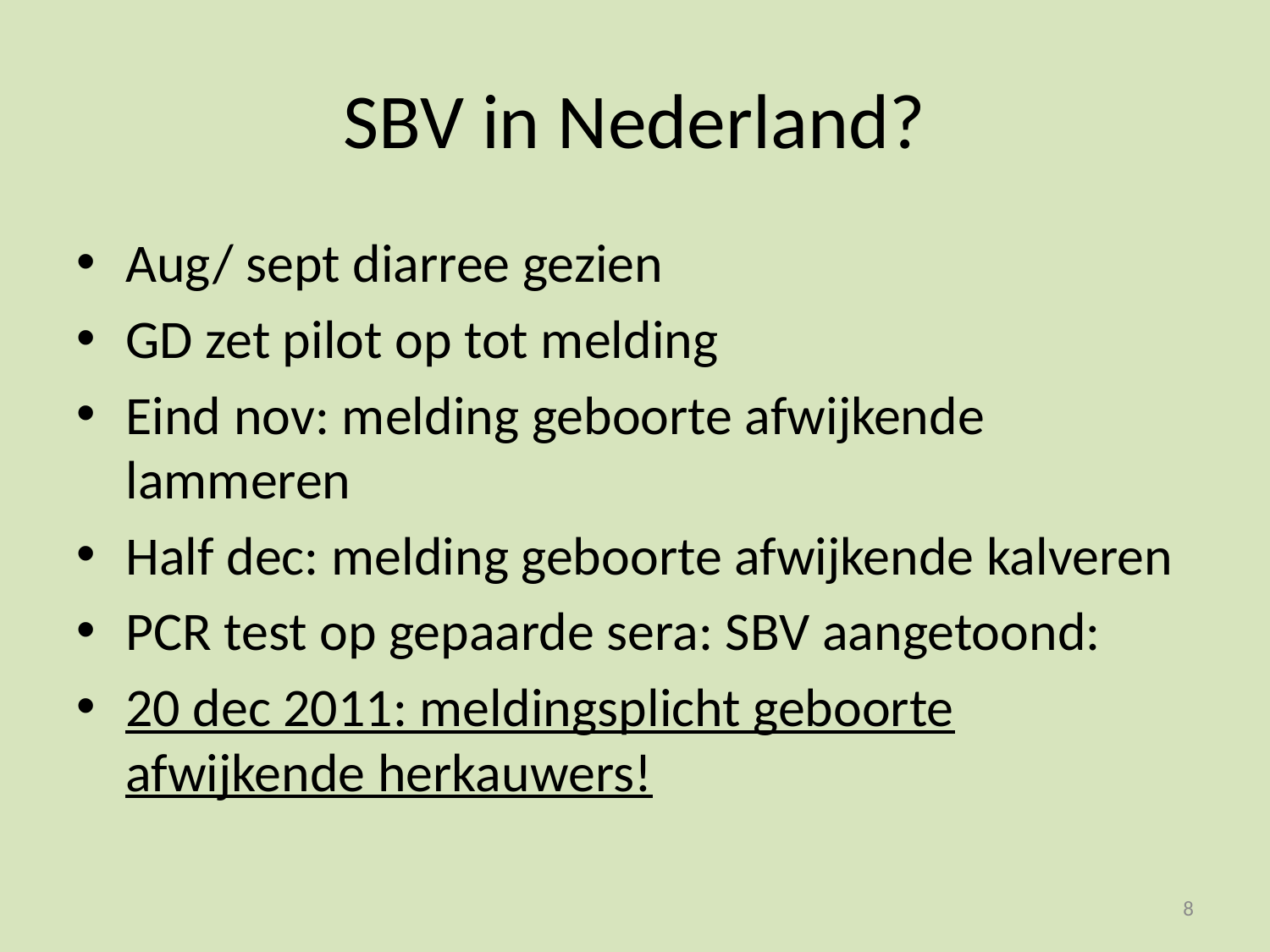

# SBV in Nederland?
Aug/ sept diarree gezien
GD zet pilot op tot melding
Eind nov: melding geboorte afwijkende lammeren
Half dec: melding geboorte afwijkende kalveren
PCR test op gepaarde sera: SBV aangetoond:
20 dec 2011: meldingsplicht geboorte afwijkende herkauwers!
8